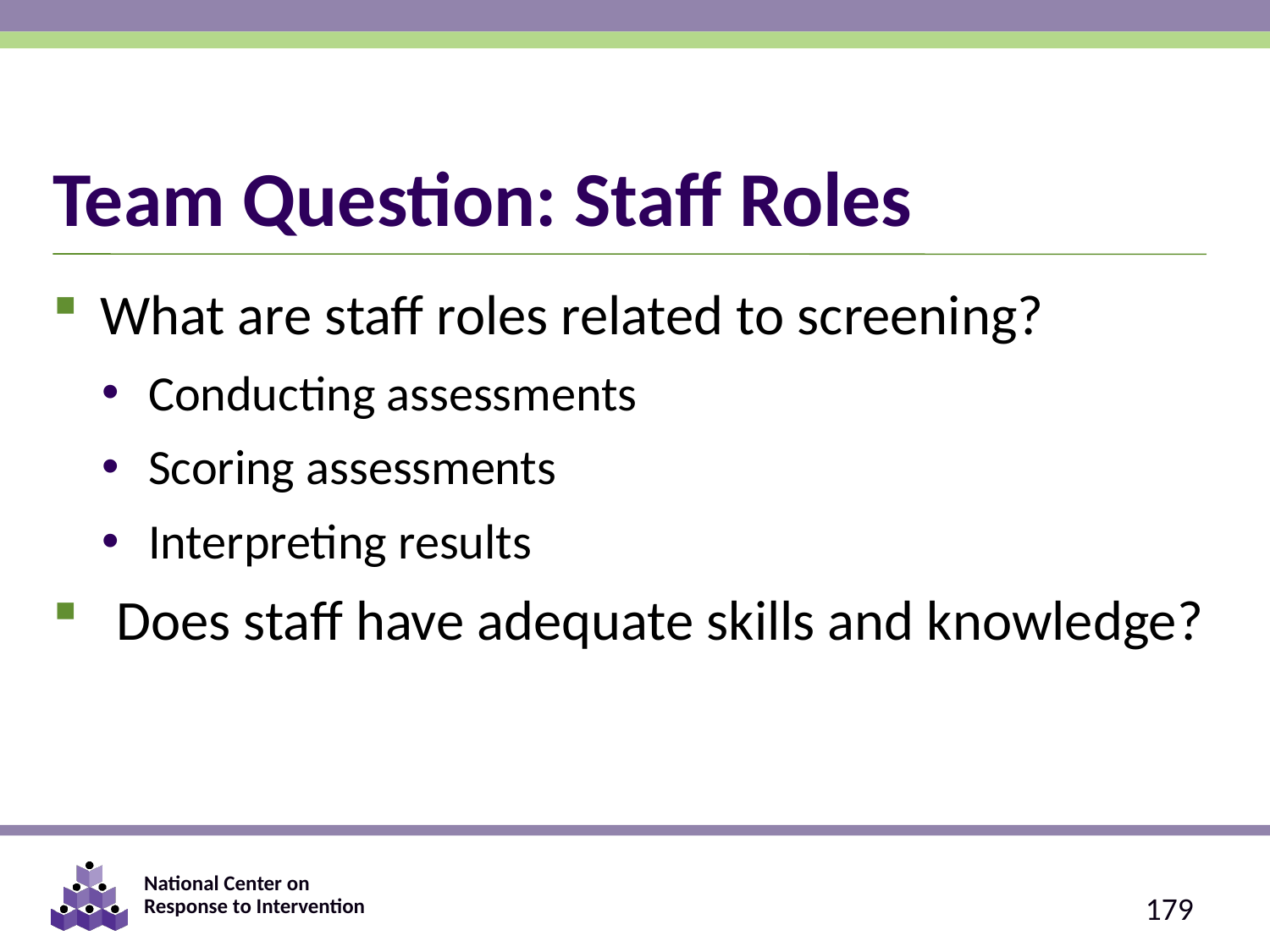

# Team Question: Staff Roles
What are staff roles related to screening?
Conducting assessments
Scoring assessments
Interpreting results
Does staff have adequate skills and knowledge?
179